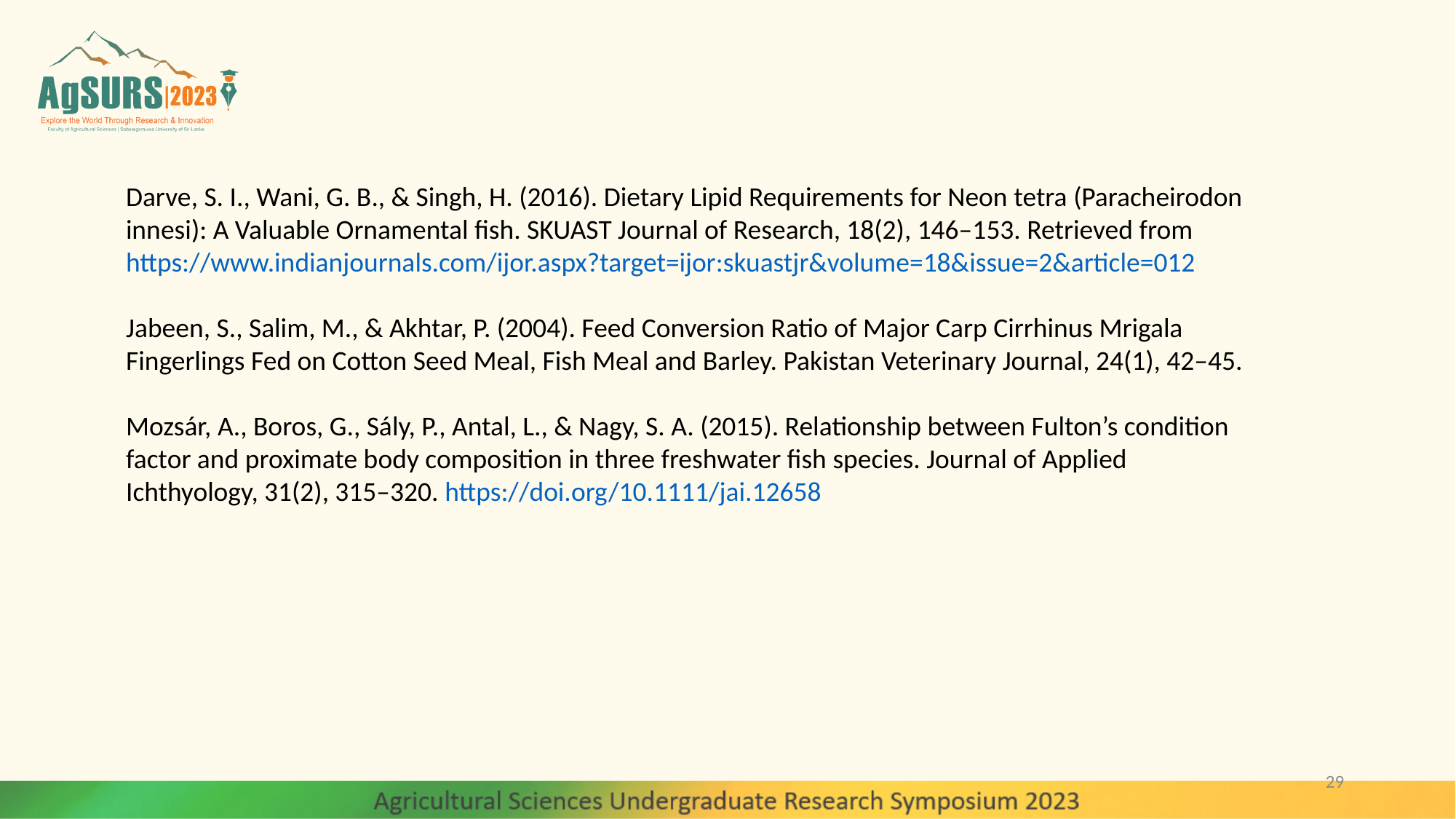

Darve, S. I., Wani, G. B., & Singh, H. (2016). Dietary Lipid Requirements for Neon tetra (Paracheirodon innesi): A Valuable Ornamental fish. SKUAST Journal of Research, 18(2), 146–153. Retrieved from https://www.indianjournals.com/ijor.aspx?target=ijor:skuastjr&volume=18&issue=2&article=012

Jabeen, S., Salim, M., & Akhtar, P. (2004). Feed Conversion Ratio of Major Carp Cirrhinus Mrigala Fingerlings Fed on Cotton Seed Meal, Fish Meal and Barley. Pakistan Veterinary Journal, 24(1), 42–45.

Mozsár, A., Boros, G., Sály, P., Antal, L., & Nagy, S. A. (2015). Relationship between Fulton’s condition factor and proximate body composition in three freshwater fish species. Journal of Applied Ichthyology, 31(2), 315–320. https://doi.org/10.1111/jai.12658

29